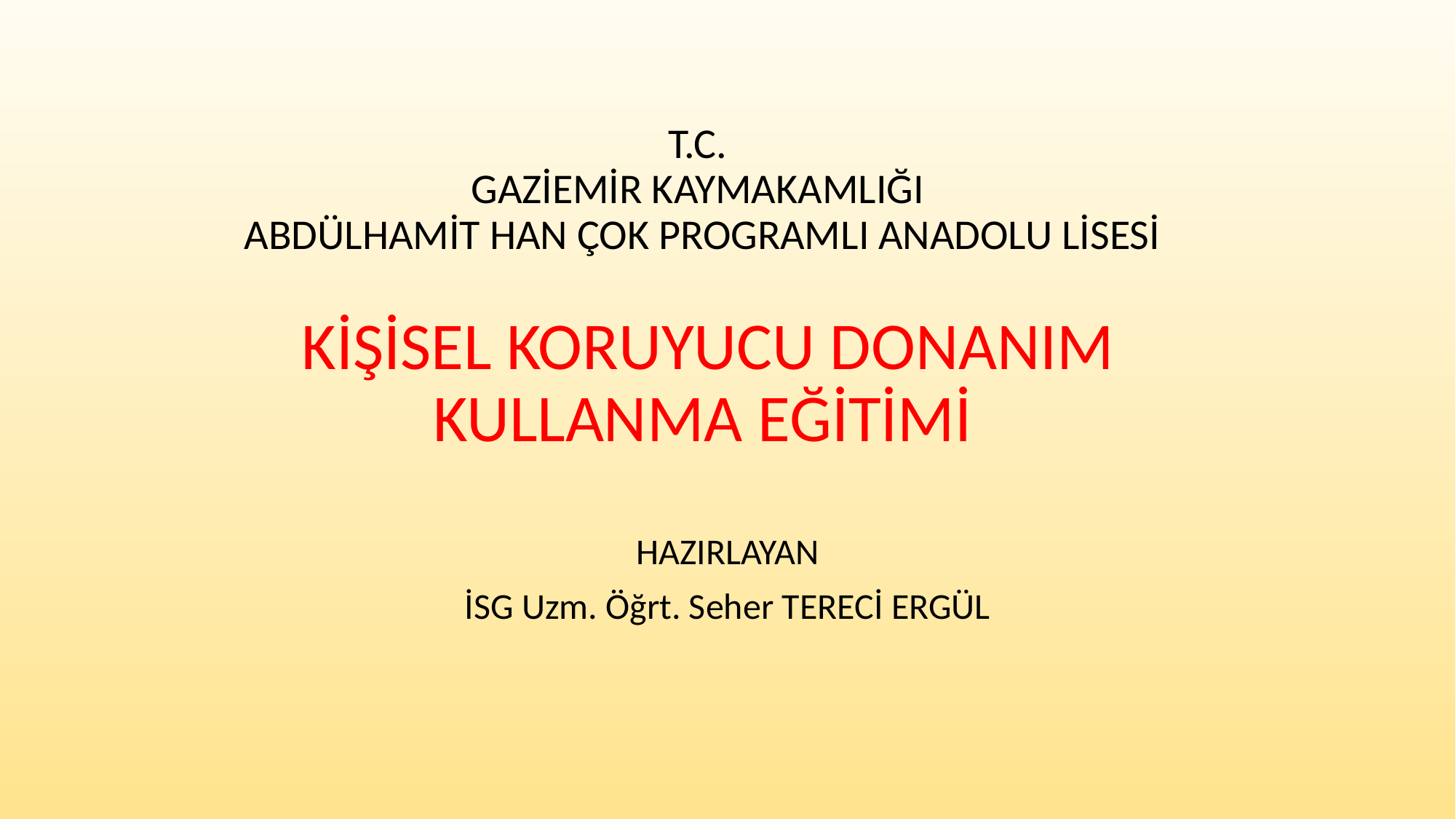

# T.C. GAZİEMİR KAYMAKAMLIĞI ABDÜLHAMİT HAN ÇOK PROGRAMLI ANADOLU LİSESİ KİŞİSEL KORUYUCU DONANIM KULLANMA EĞİTİMİ
HAZIRLAYAN
İSG Uzm. Öğrt. Seher TERECİ ERGÜL